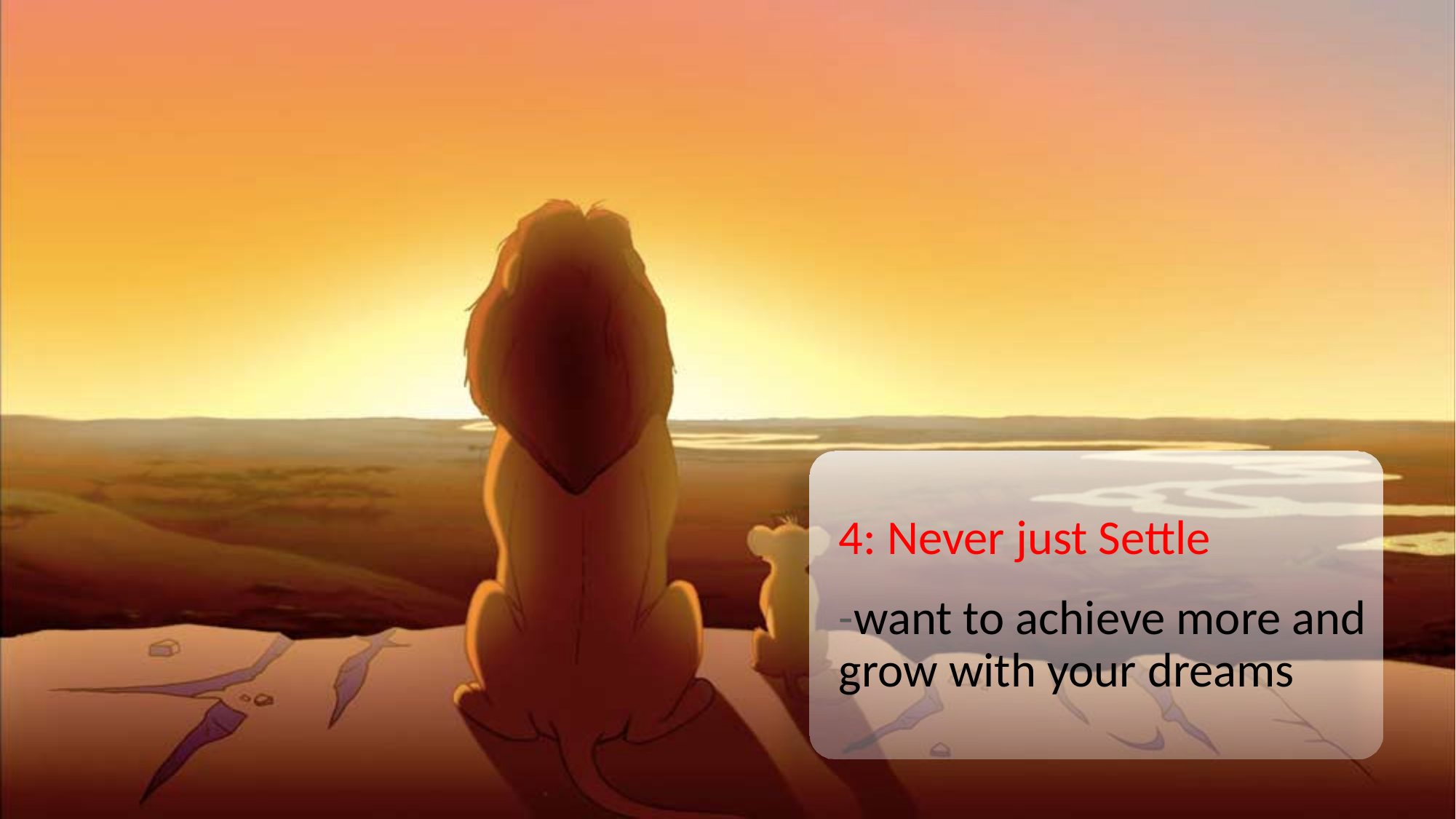

4: Never just Settle
-want to achieve more and grow with your dreams